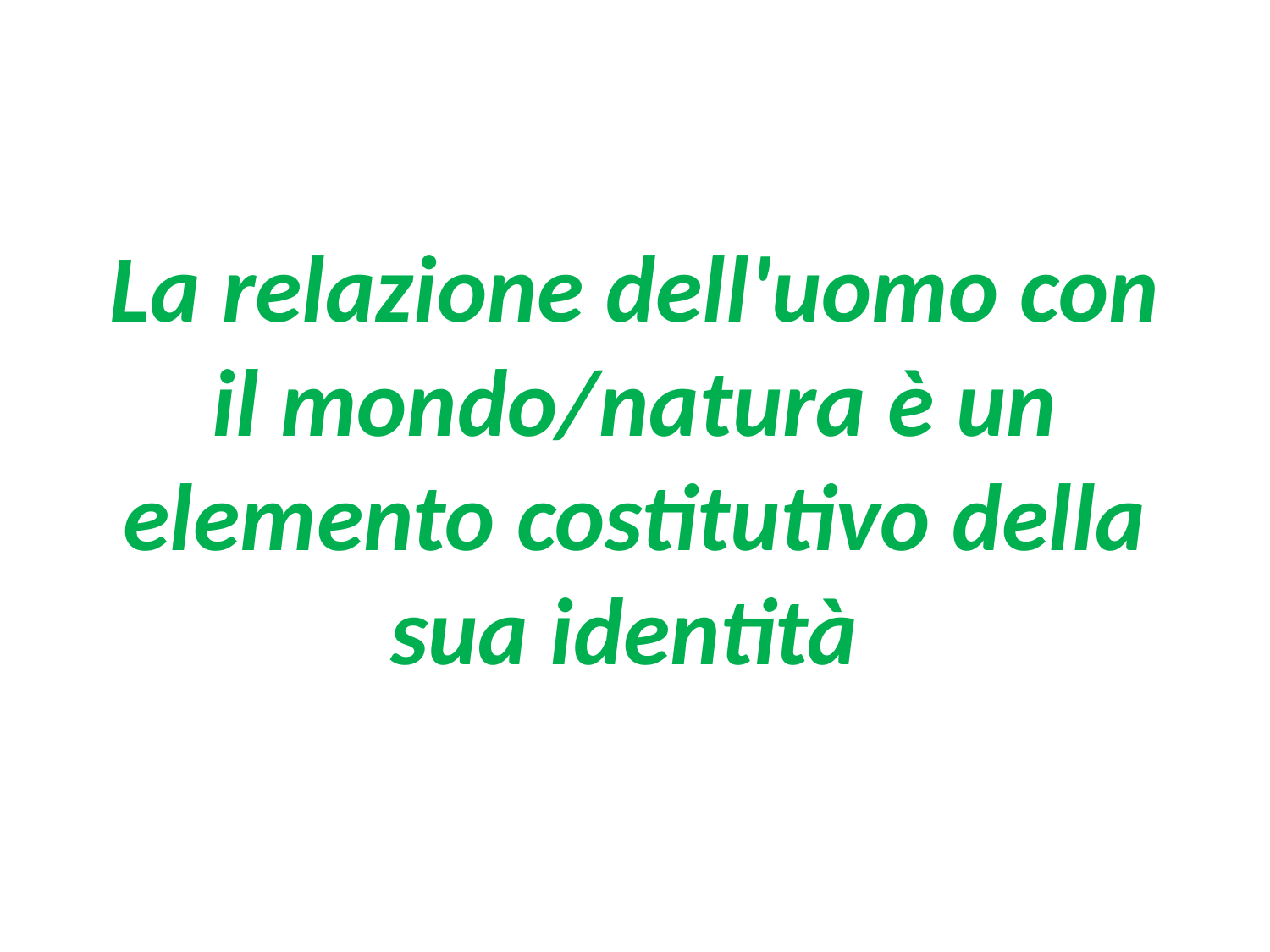

# La relazione dell'uomo con il mondo/natura è un elemento costitutivo della sua identità